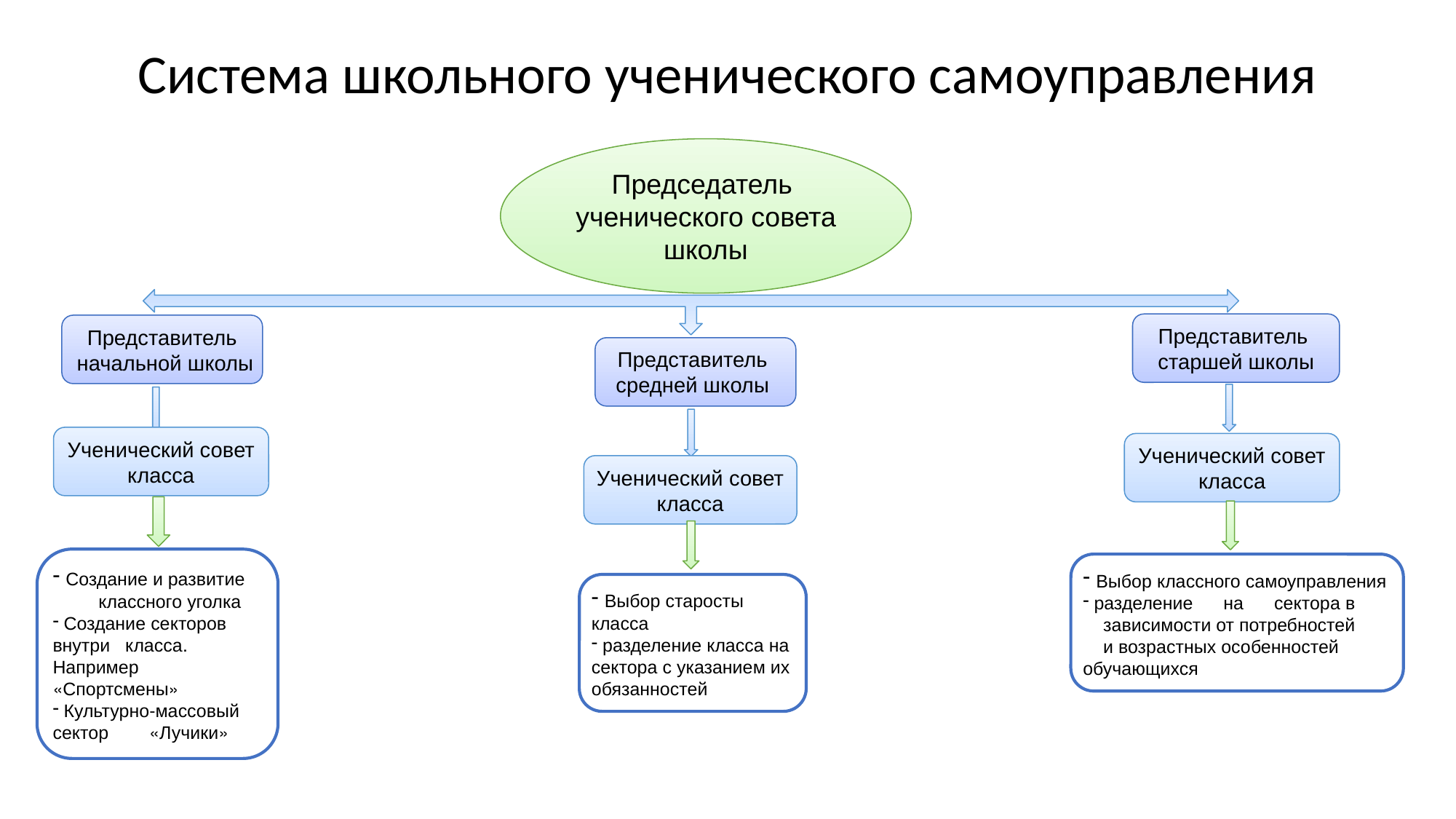

# Система школьного ученического самоуправления
Председатель
ученического совета школы

Представитель
старшей школы
Представитель
 начальной школы
Представитель
средней школы

Ученический совет класса
Ученический совет класса
Ученический совет класса

 Создание и развитие             классного уголка
 Создание секторов       внутри   класса.               Например                        «Спортсмены»
 Культурно-массовый    сектор        «Лучики»
 Выбор классного самоуправления
 разделение      на      сектора в            зависимости от потребностей           и возрастных особенностей  обучающихся
 Выбор старосты
класса
 разделение класса на сектора с указанием их обязанностей